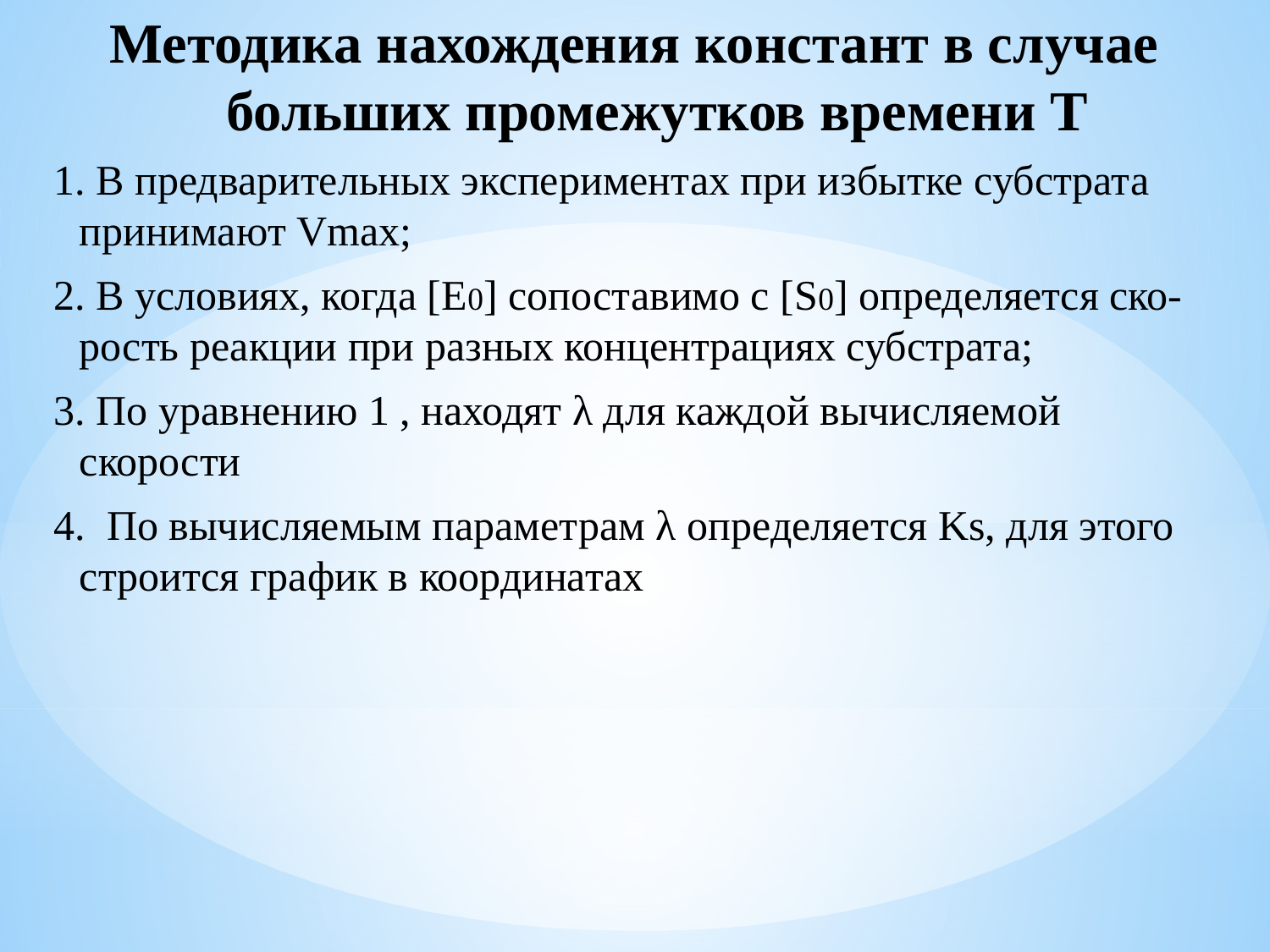

# Методика нахождения констант в случае больших промежутков времени Т
1. В предварительных экспериментах при избытке субстрата принимают Vmax;
2. В условиях, когда [E0] сопоставимо с [S0] определяется ско-рость реакции при разных концентрациях субстрата;
3. По уравнению 1 , находят λ для каждой вычисляемой скорости
4.  По вычисляемым параметрам λ определяется Ks, для этого строится график в координатах